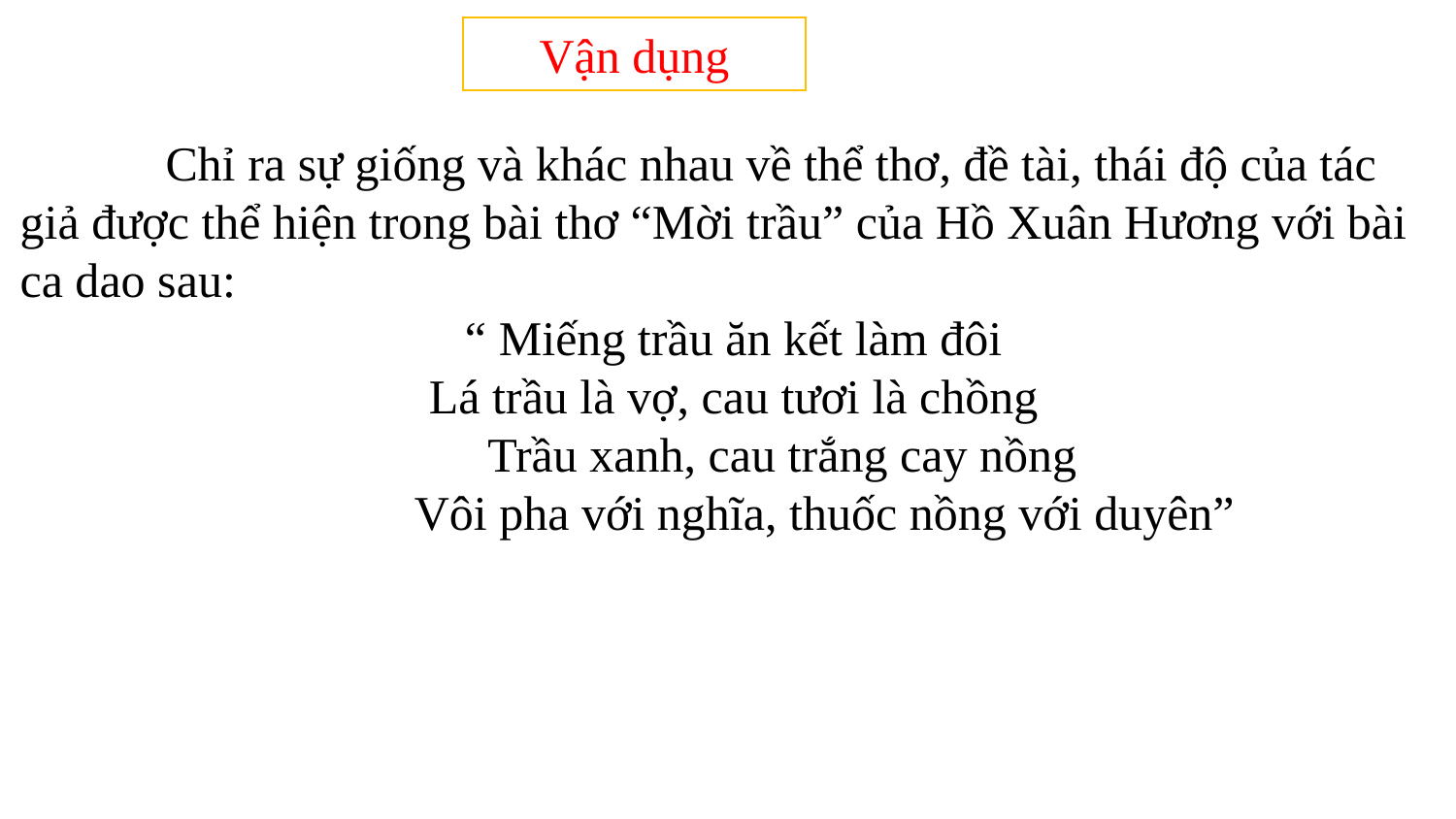

Vận dụng

	Chỉ ra sự giống và khác nhau về thể thơ, đề tài, thái độ của tác giả được thể hiện trong bài thơ “Mời trầu” của Hồ Xuân Hương với bài ca dao sau:
“ Miếng trầu ăn kết làm đôi
Lá trầu là vợ, cau tươi là chồng
        Trầu xanh, cau trắng cay nồng
               Vôi pha với nghĩa, thuốc nồng với duyên”